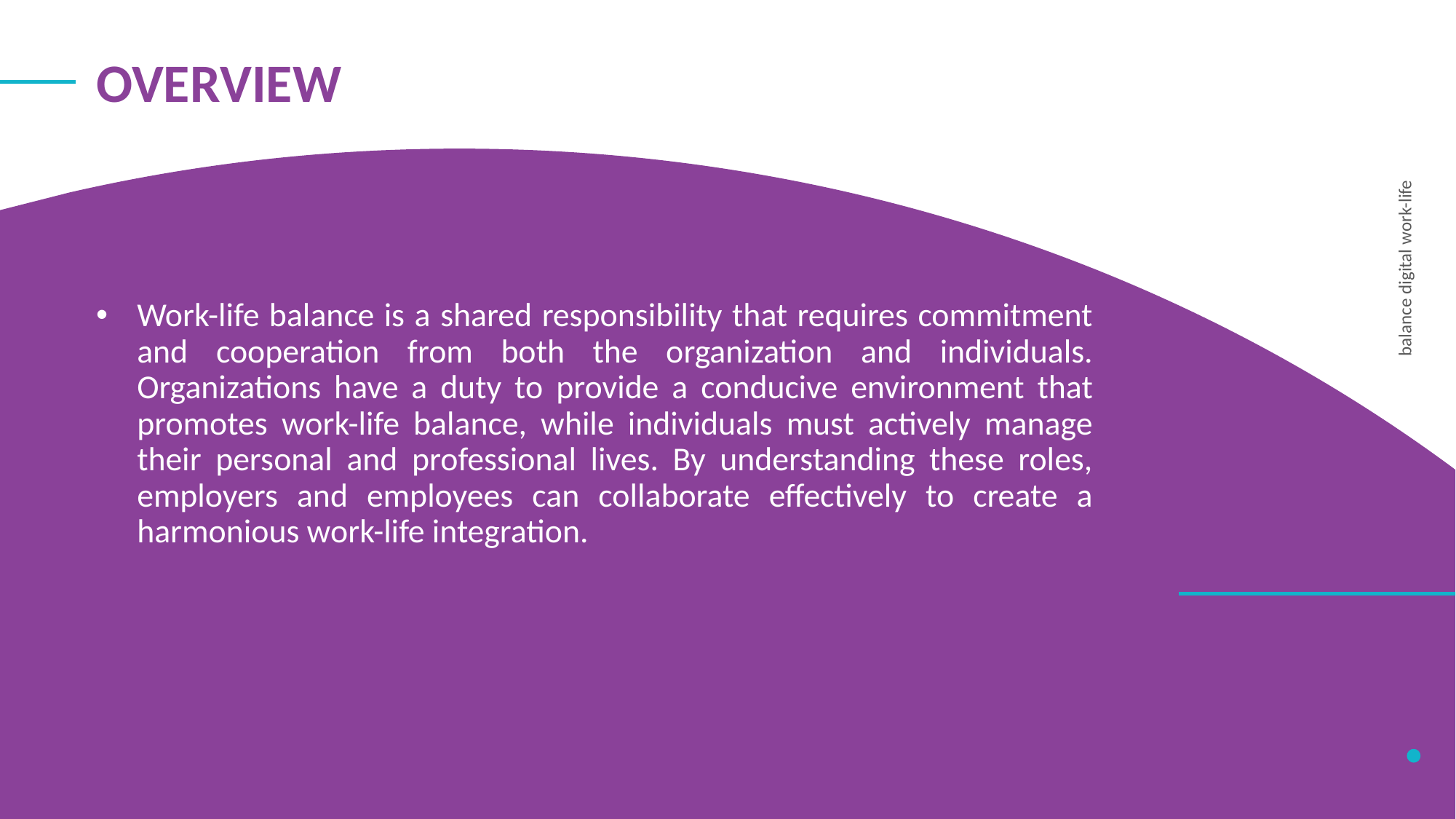

OVERVIEW
Work-life balance is a shared responsibility that requires commitment and cooperation from both the organization and individuals. Organizations have a duty to provide a conducive environment that promotes work-life balance, while individuals must actively manage their personal and professional lives. By understanding these roles, employers and employees can collaborate effectively to create a harmonious work-life integration.